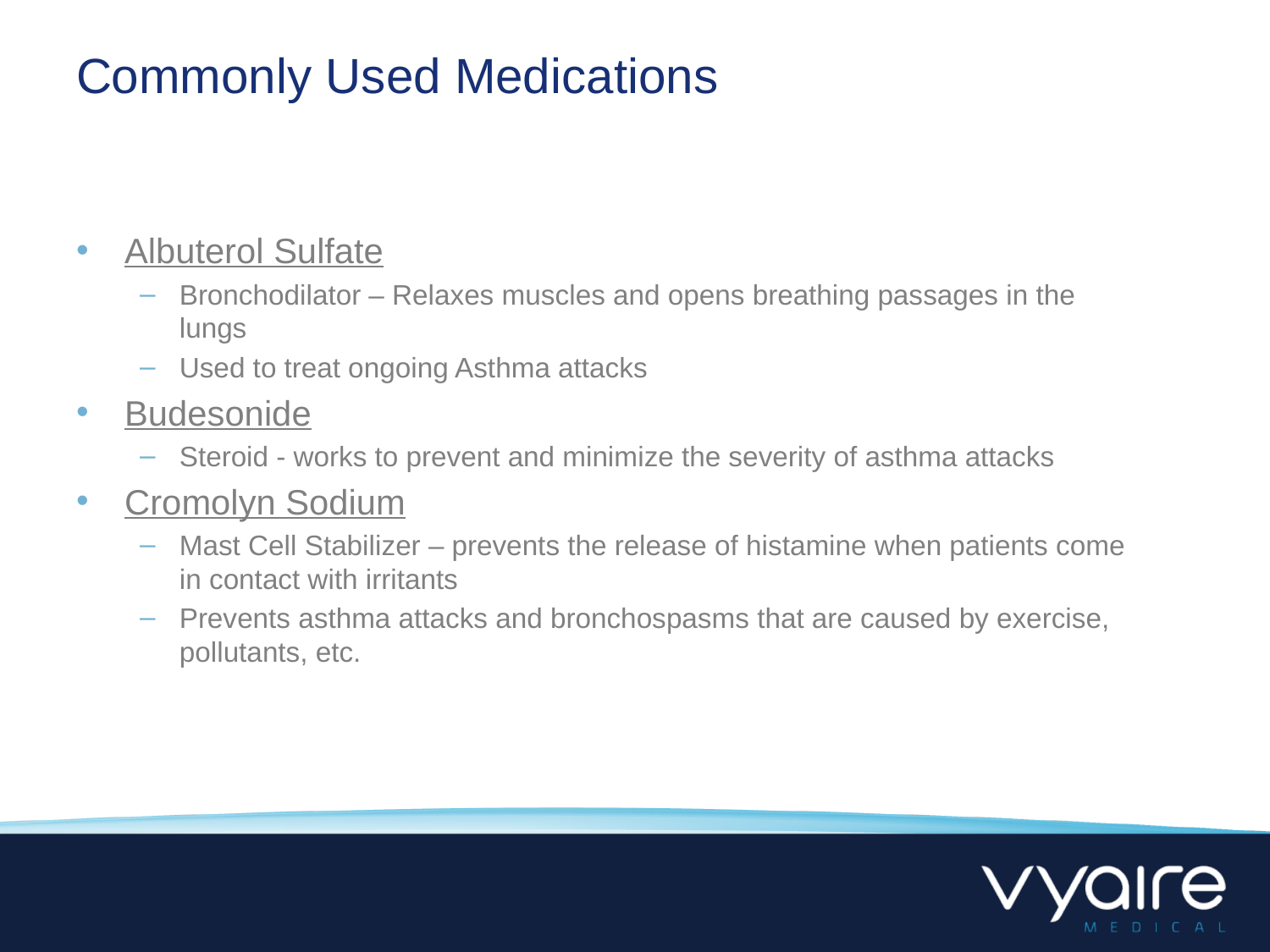

# Commonly Used Medications
Albuterol Sulfate
Bronchodilator – Relaxes muscles and opens breathing passages in the lungs
Used to treat ongoing Asthma attacks
Budesonide
Steroid - works to prevent and minimize the severity of asthma attacks
Cromolyn Sodium
Mast Cell Stabilizer – prevents the release of histamine when patients come in contact with irritants
Prevents asthma attacks and bronchospasms that are caused by exercise, pollutants, etc.